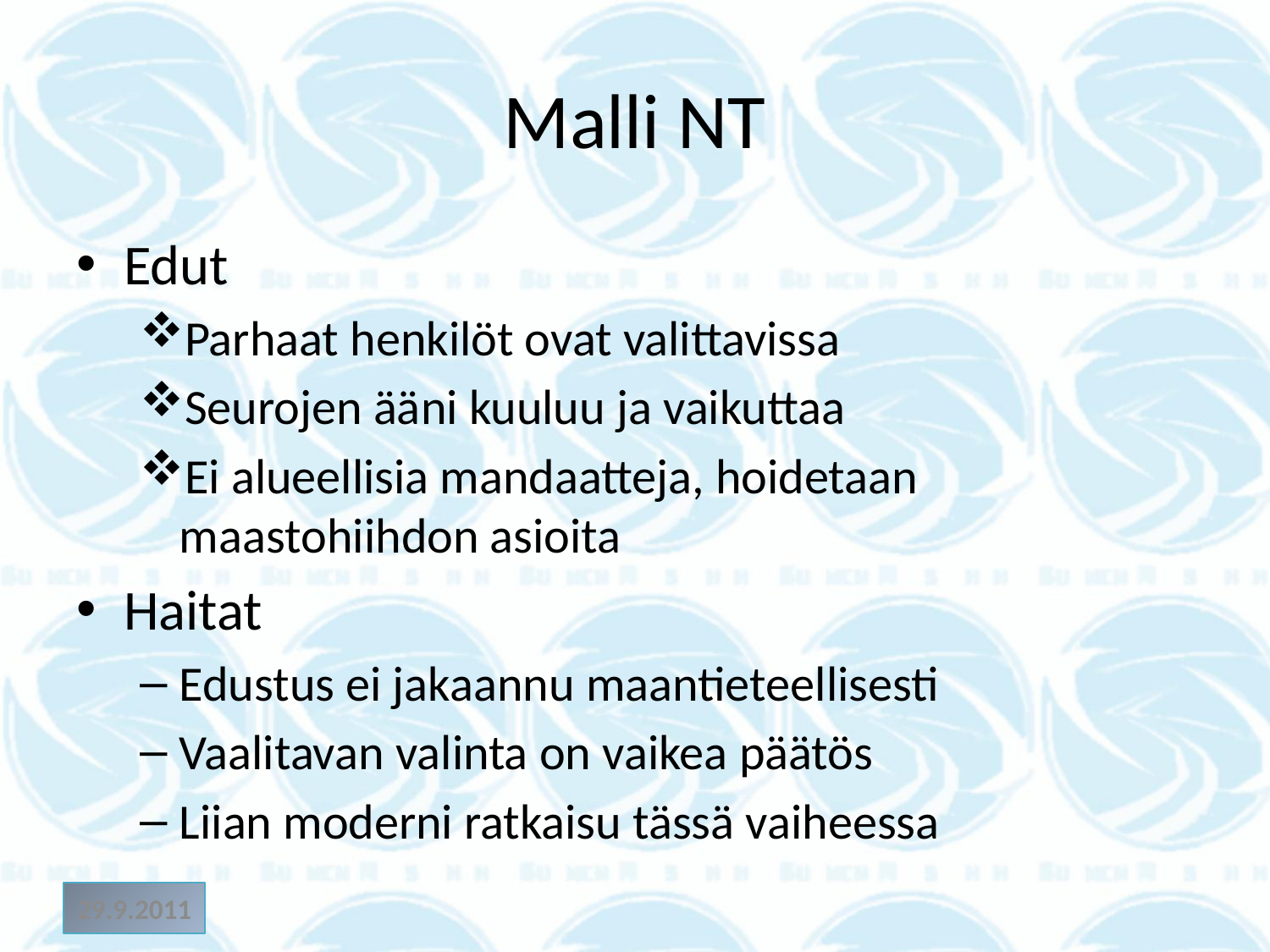

# Malli NT
Edut
Parhaat henkilöt ovat valittavissa
Seurojen ääni kuuluu ja vaikuttaa
Ei alueellisia mandaatteja, hoidetaan maastohiihdon asioita
Haitat
Edustus ei jakaannu maantieteellisesti
Vaalitavan valinta on vaikea päätös
Liian moderni ratkaisu tässä vaiheessa
29.9.2011